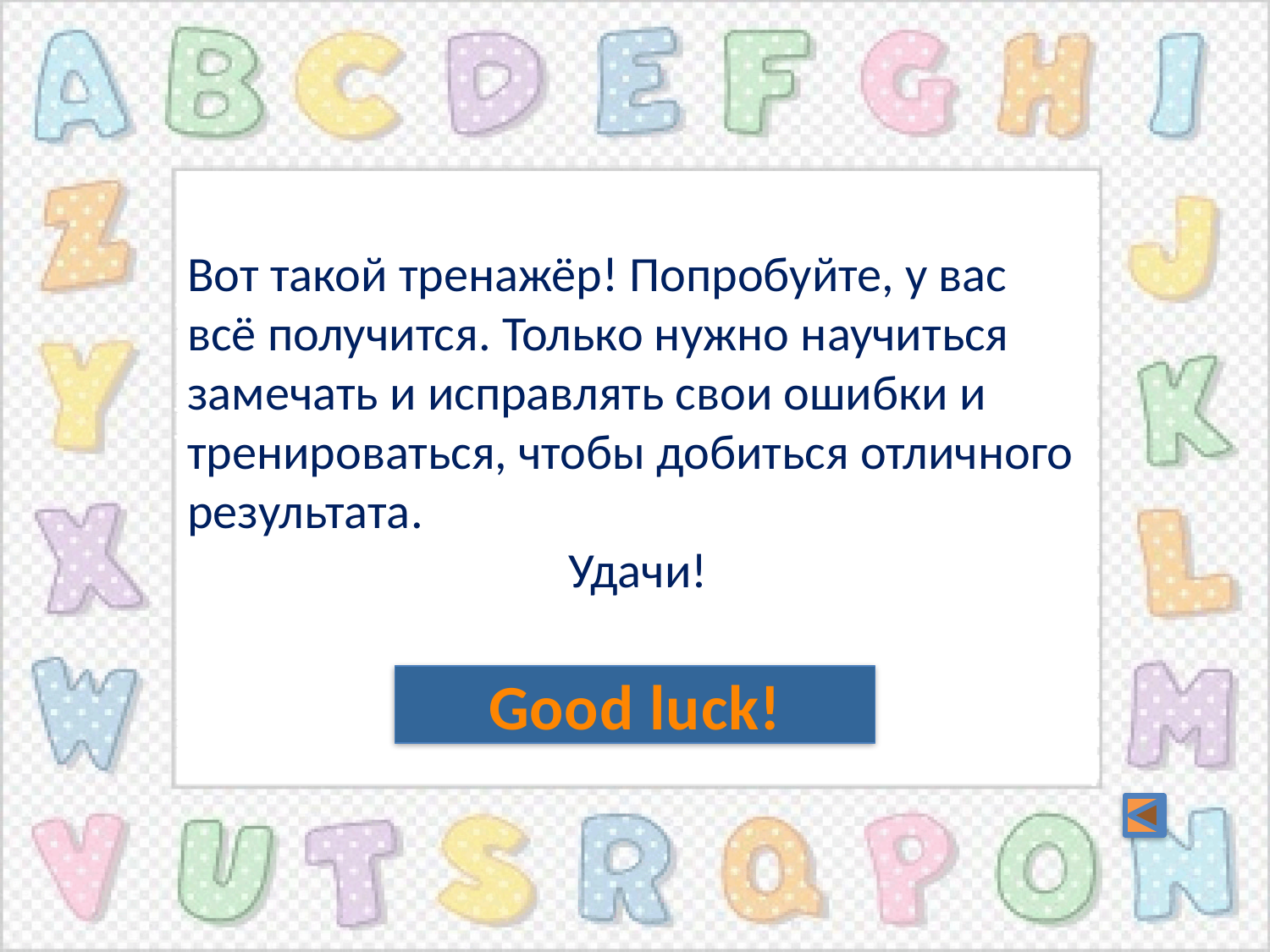

Вот такой тренажёр! Попробуйте, у вас
всё получится. Только нужно научиться замечать и исправлять свои ошибки и тренироваться, чтобы добиться отличного результата.
                                  Удачи!
Good luck!